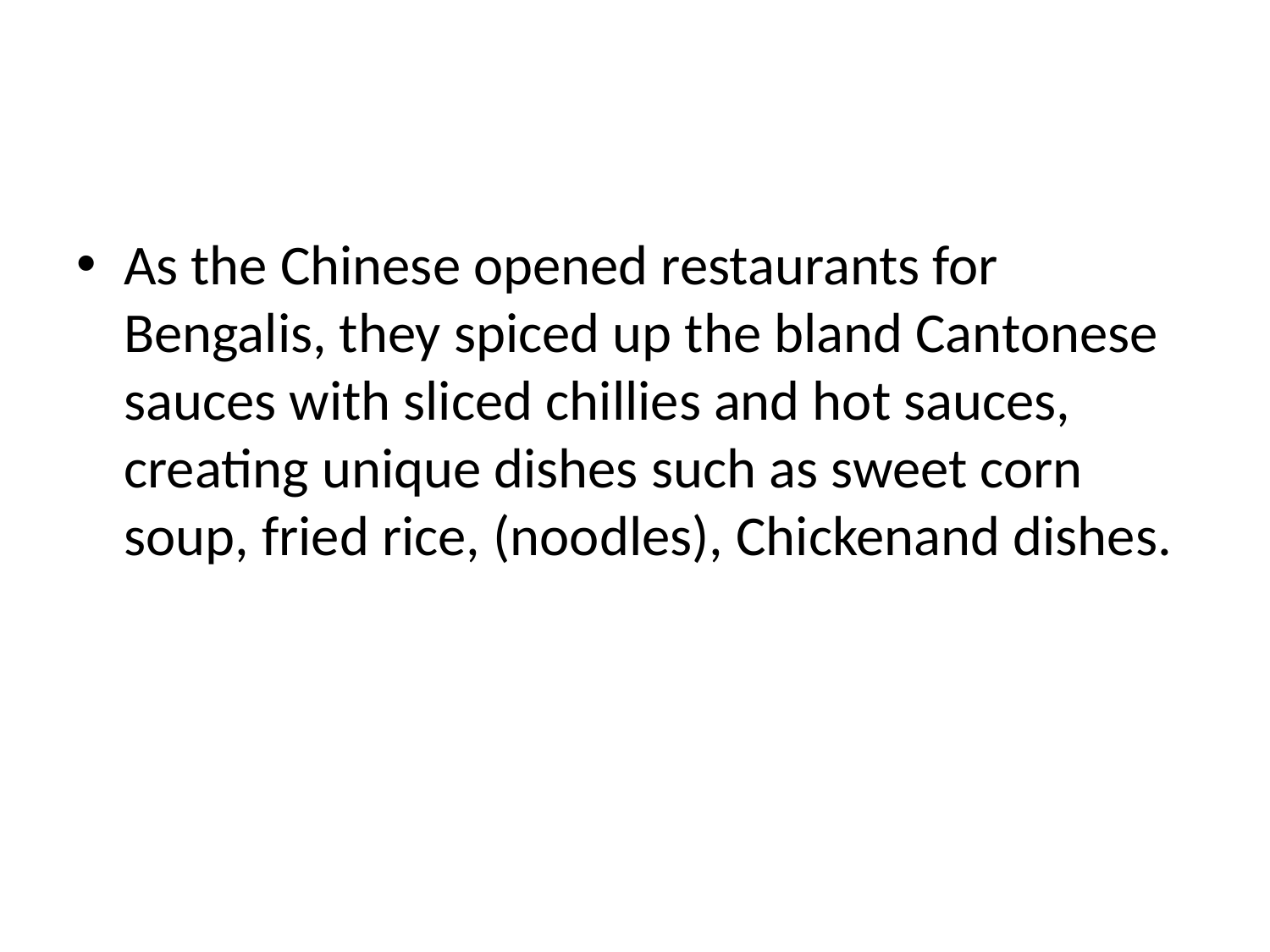

#
As the Chinese opened restaurants for Bengalis, they spiced up the bland Cantonese sauces with sliced chillies and hot sauces, creating unique dishes such as sweet corn soup, fried rice, (noodles), Chickenand dishes.